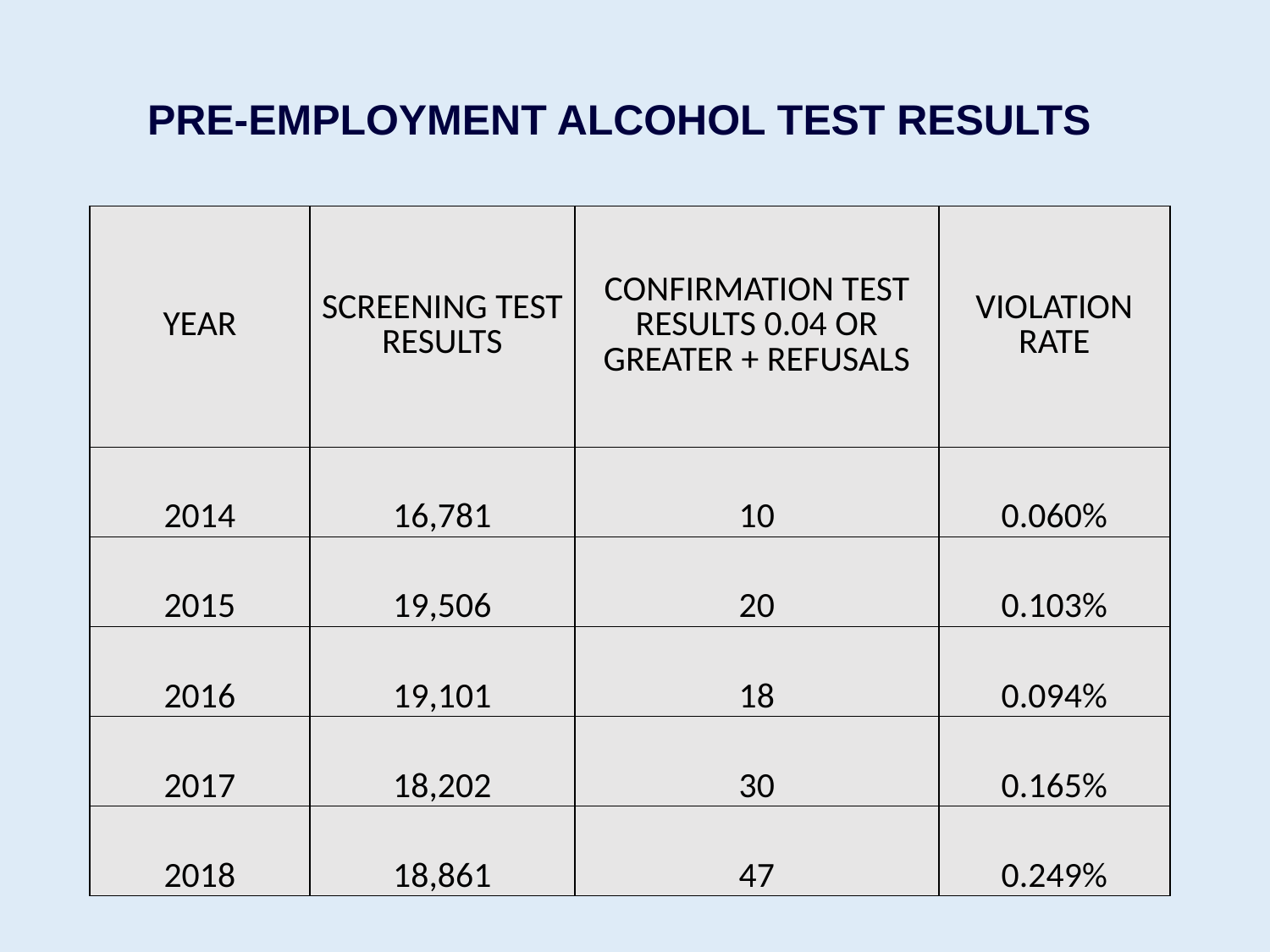

PRE-EMPLOYMENT ALCOHOL TEST RESULTS
| YEAR | SCREENING TEST RESULTS | CONFIRMATION TEST RESULTS 0.04 OR GREATER + REFUSALS | VIOLATION RATE |
| --- | --- | --- | --- |
| 2014 | 16,781 | 10 | 0.060% |
| 2015 | 19,506 | 20 | 0.103% |
| 2016 | 19,101 | 18 | 0.094% |
| 2017 | 18,202 | 30 | 0.165% |
| 2018 | 18,861 | 47 | 0.249% |